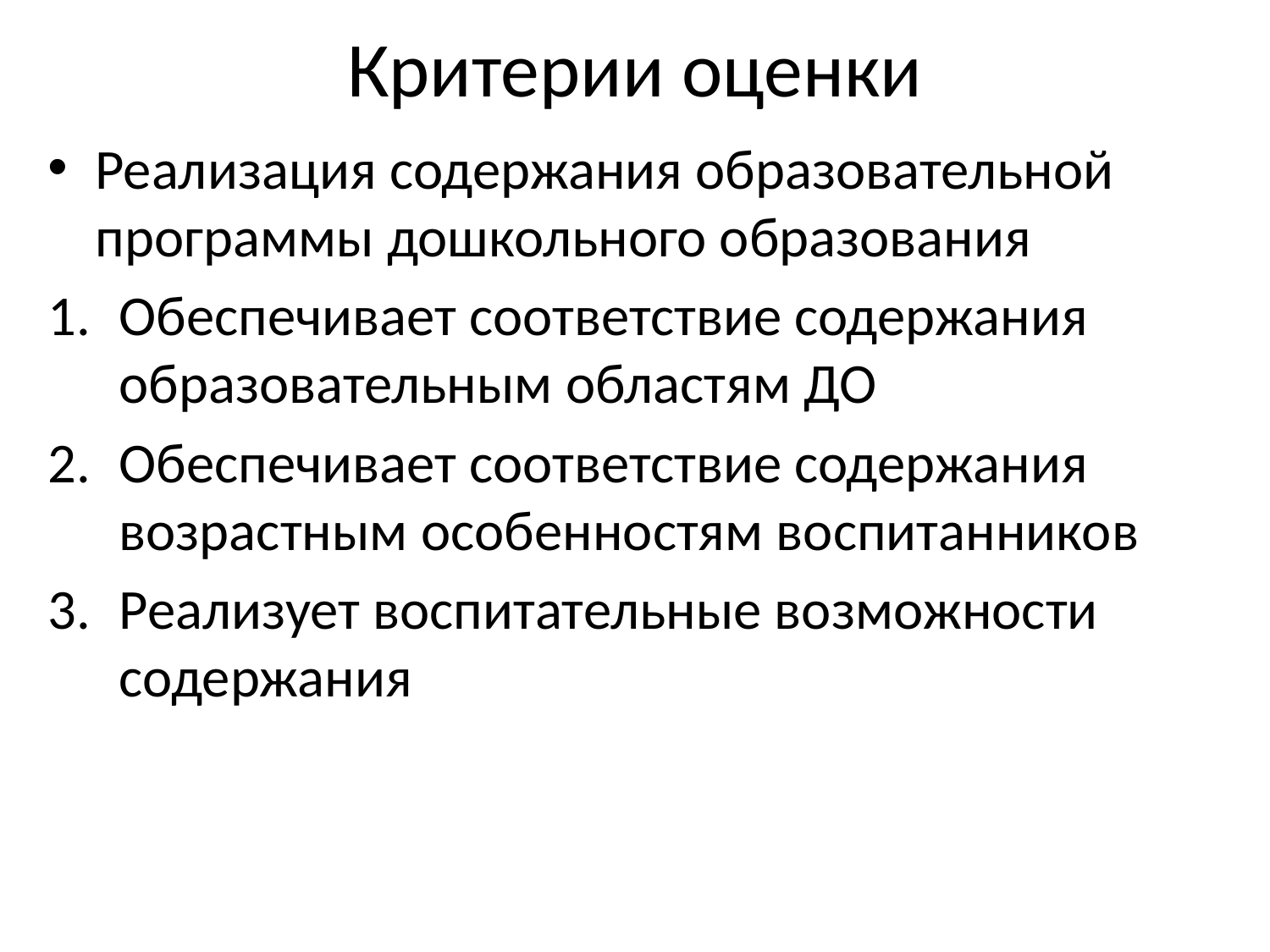

# Критерии оценки
Реализация содержания образовательной программы дошкольного образования
Обеспечивает соответствие содержания образовательным областям ДО
Обеспечивает соответствие содержания возрастным особенностям воспитанников
Реализует воспитательные возможности содержания